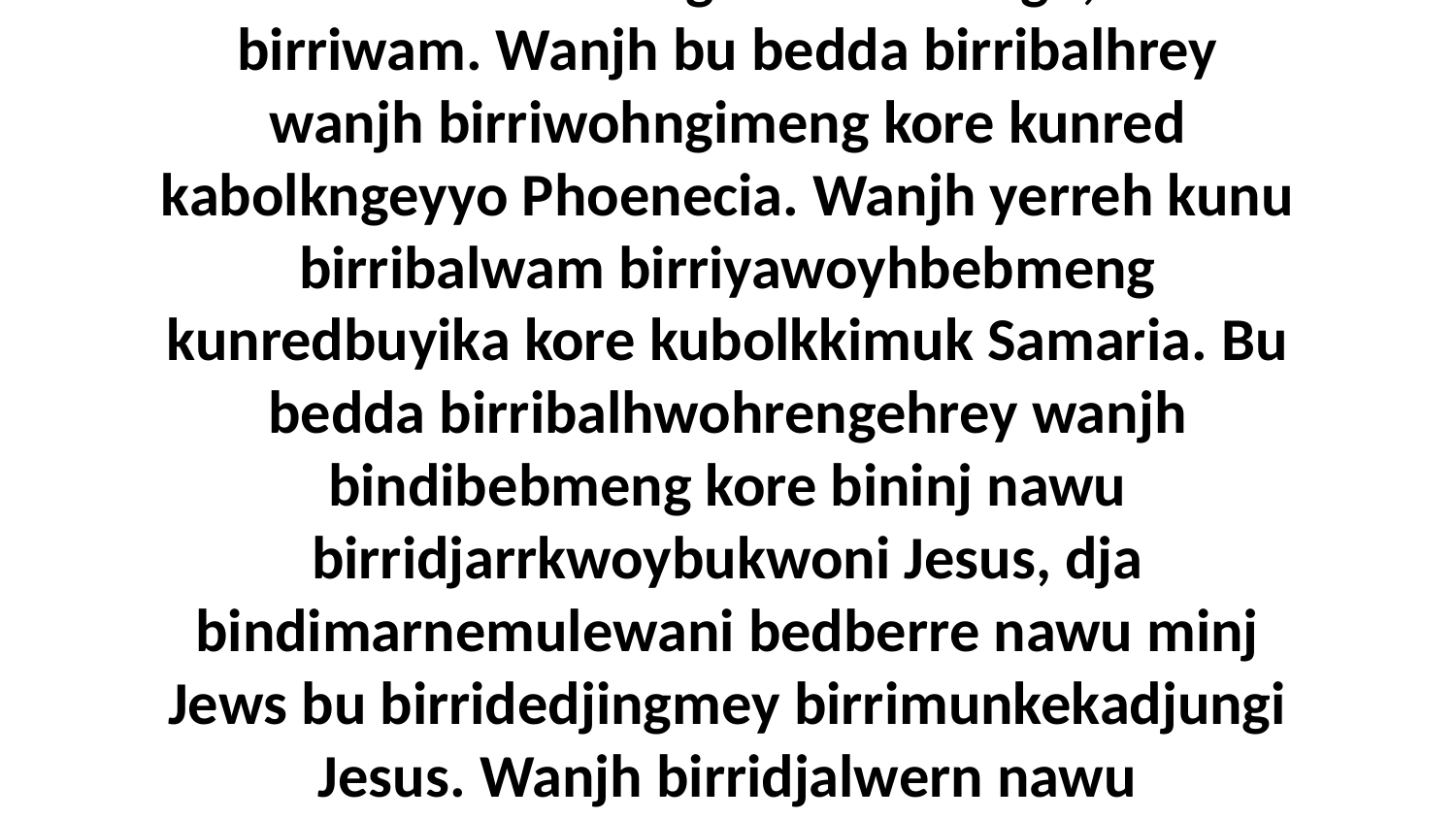

3 Nawu bininj yiwarrudj bedberreni bindimunkeweng Paul dorrengh, bu birriwam. Wanjh bu bedda birribalhrey wanjh birriwohngimeng kore kunred kabolkngeyyo Phoenecia. Wanjh yerreh kunu birribalwam birriyawoyhbebmeng kunredbuyika kore kubolkkimuk Samaria. Bu bedda birribalhwohrengehrey wanjh bindibebmeng kore bininj nawu birridjarrkwoybukwoni Jesus, dja bindimarnemulewani bedberre nawu minj Jews bu birridedjingmey birrimunkekadjungi Jesus. Wanjh birridjalwern nawu birridangerrinj bedda birridjalnjilngmakminj duninjh bu bindiwobekkang bedberre.